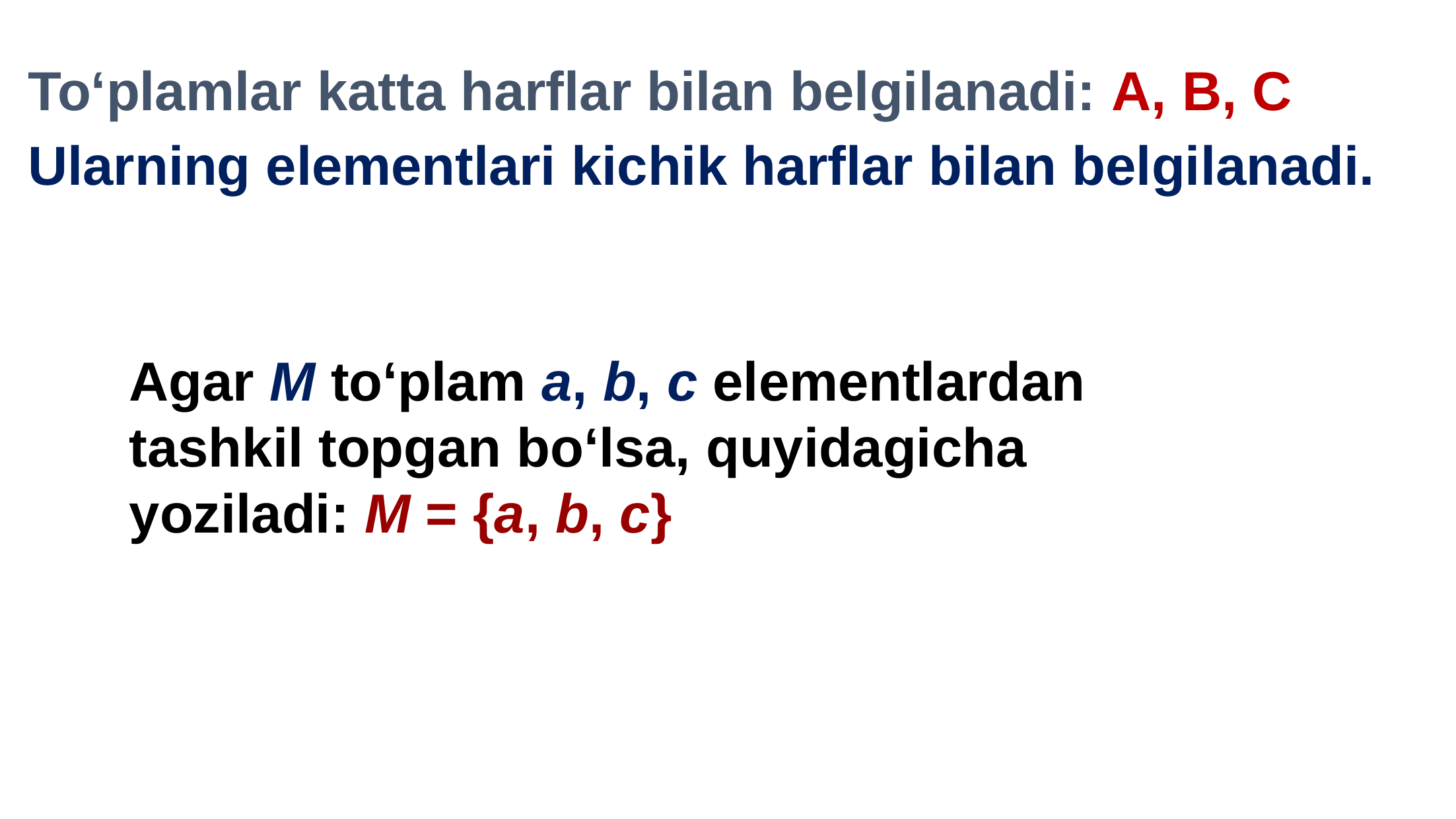

To‘plamlar katta harflar bilan belgilanadi: A, B, C
Ularning elementlari kichik harflar bilan belgilanadi.

Agar M to‘plam a, b, c elementlardan tashkil topgan bo‘lsa, quyidagicha yoziladi: M = {a, b, c}